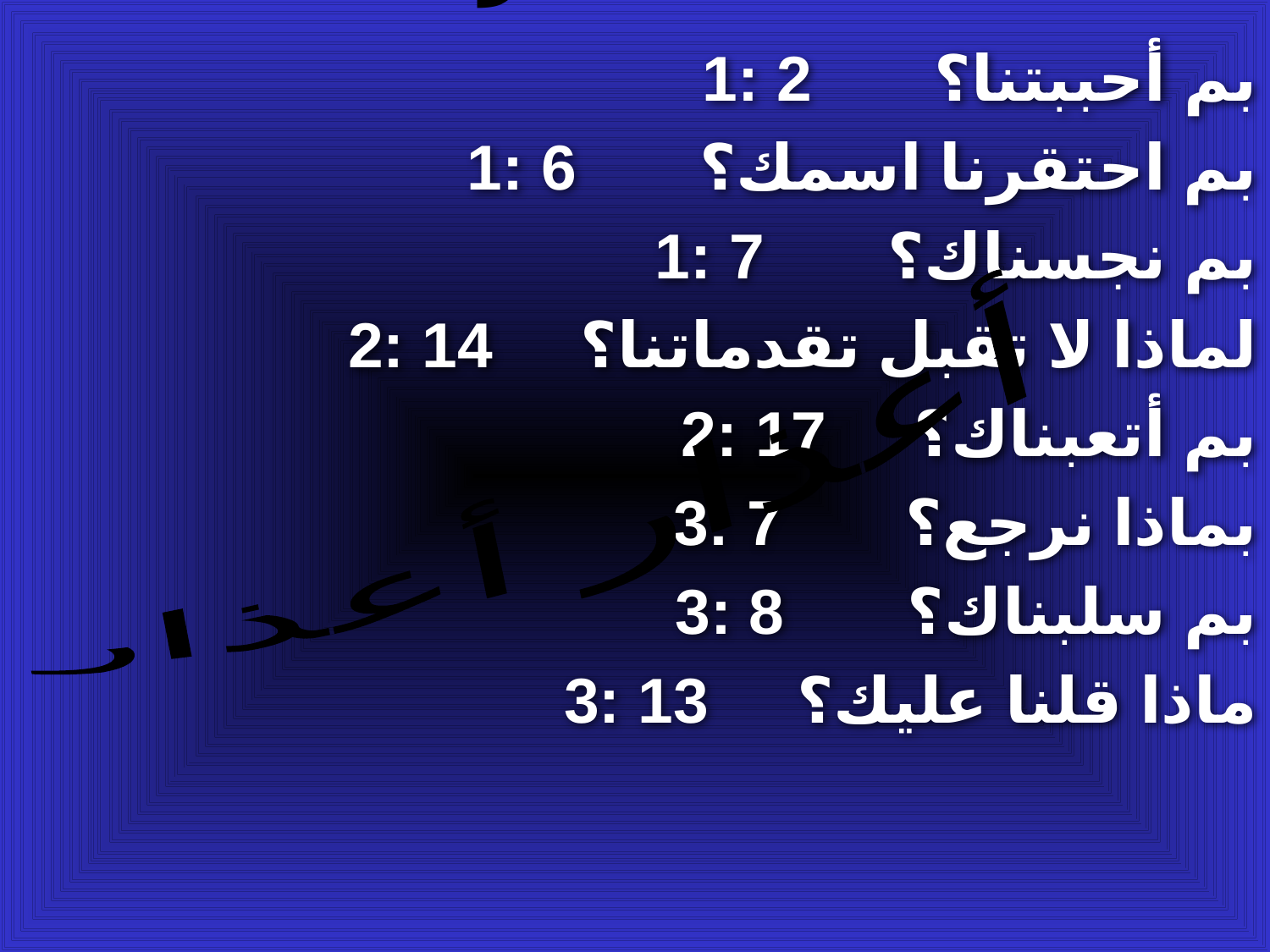

8 أعذار
1: 2       بم أحببتنا؟
1: 6       بم احتقرنا اسمك؟
1: 7       بم نجسناك؟
2: 14     لماذا لا تقبل تقدماتنا؟
2: 17     بم أتعبناك؟
3: 7       بماذا نرجع؟
3: 8       بم سلبناك؟
3: 13     ماذا قلنا عليك؟
أعذار أعذار